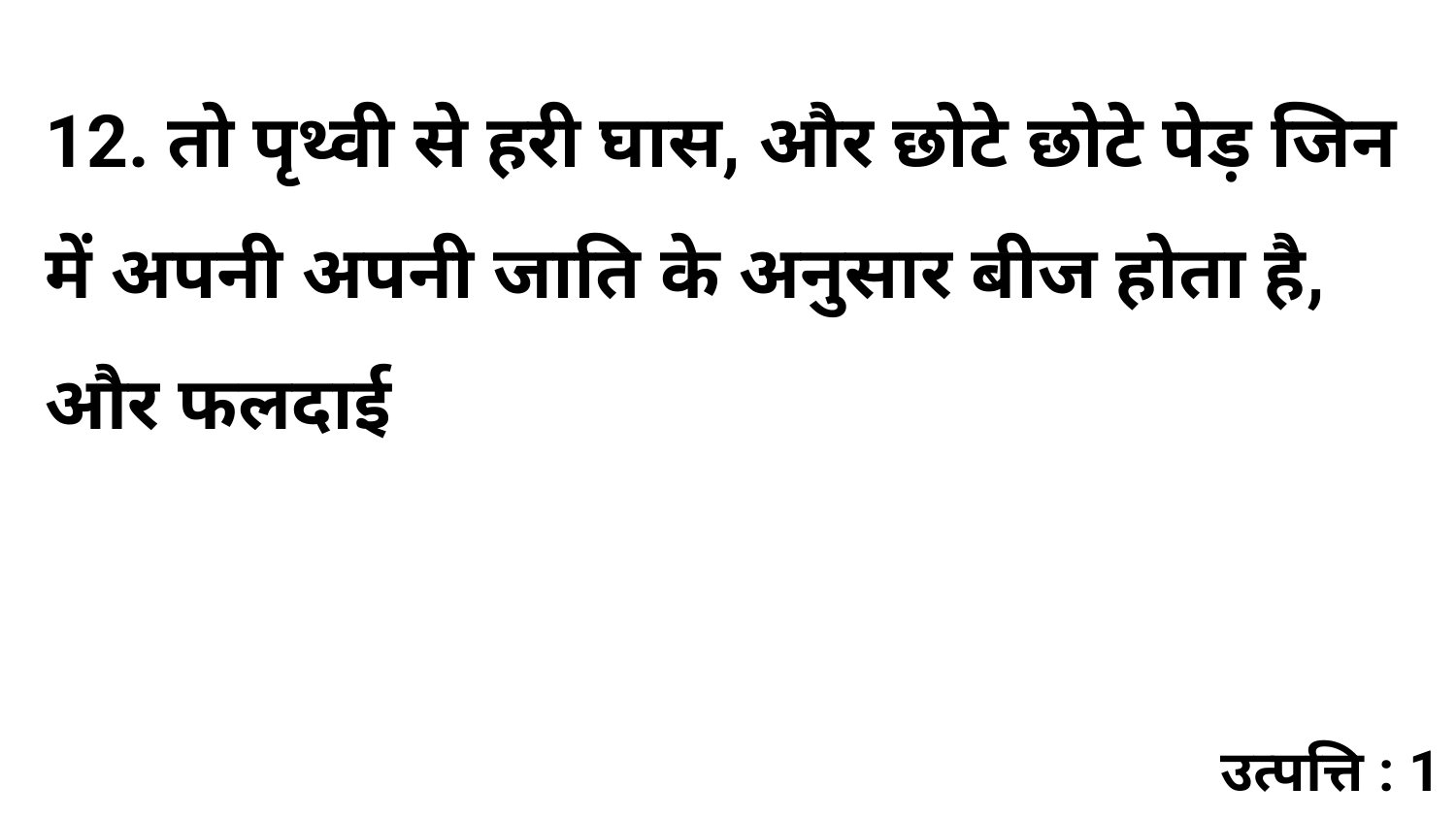

12. तो पृथ्वी से हरी घास, और छोटे छोटे पेड़ जिन में अपनी अपनी जाति के अनुसार बीज होता है, और फलदाई
उत्पत्ति : 1